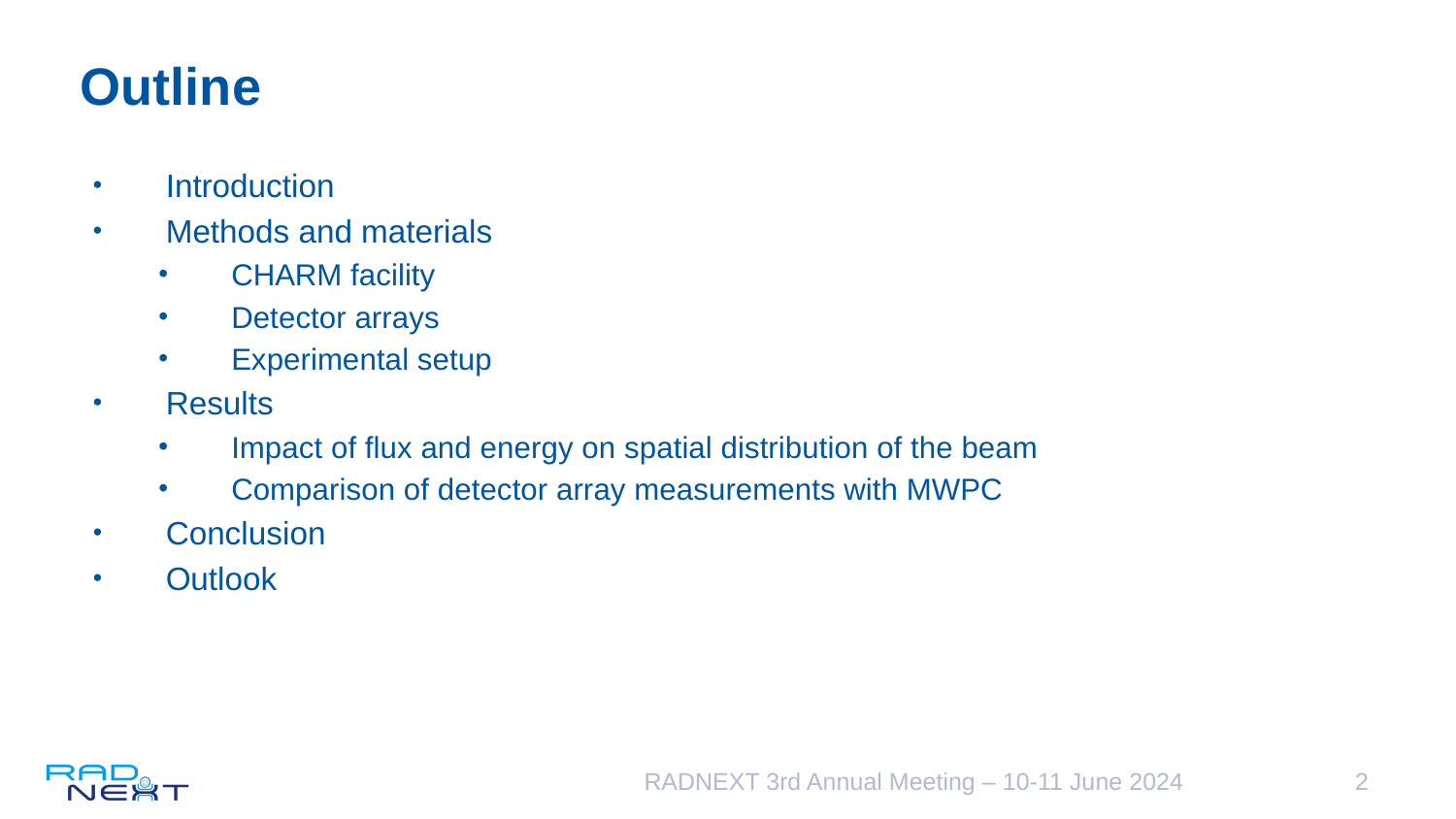

# Outline
Introduction
Methods and materials
CHARM facility
Detector arrays
Experimental setup
Results
Impact of flux and energy on spatial distribution of the beam
Comparison of detector array measurements with MWPC
Conclusion
Outlook
RADNEXT 3rd Annual Meeting – 10-11 June 2024
2